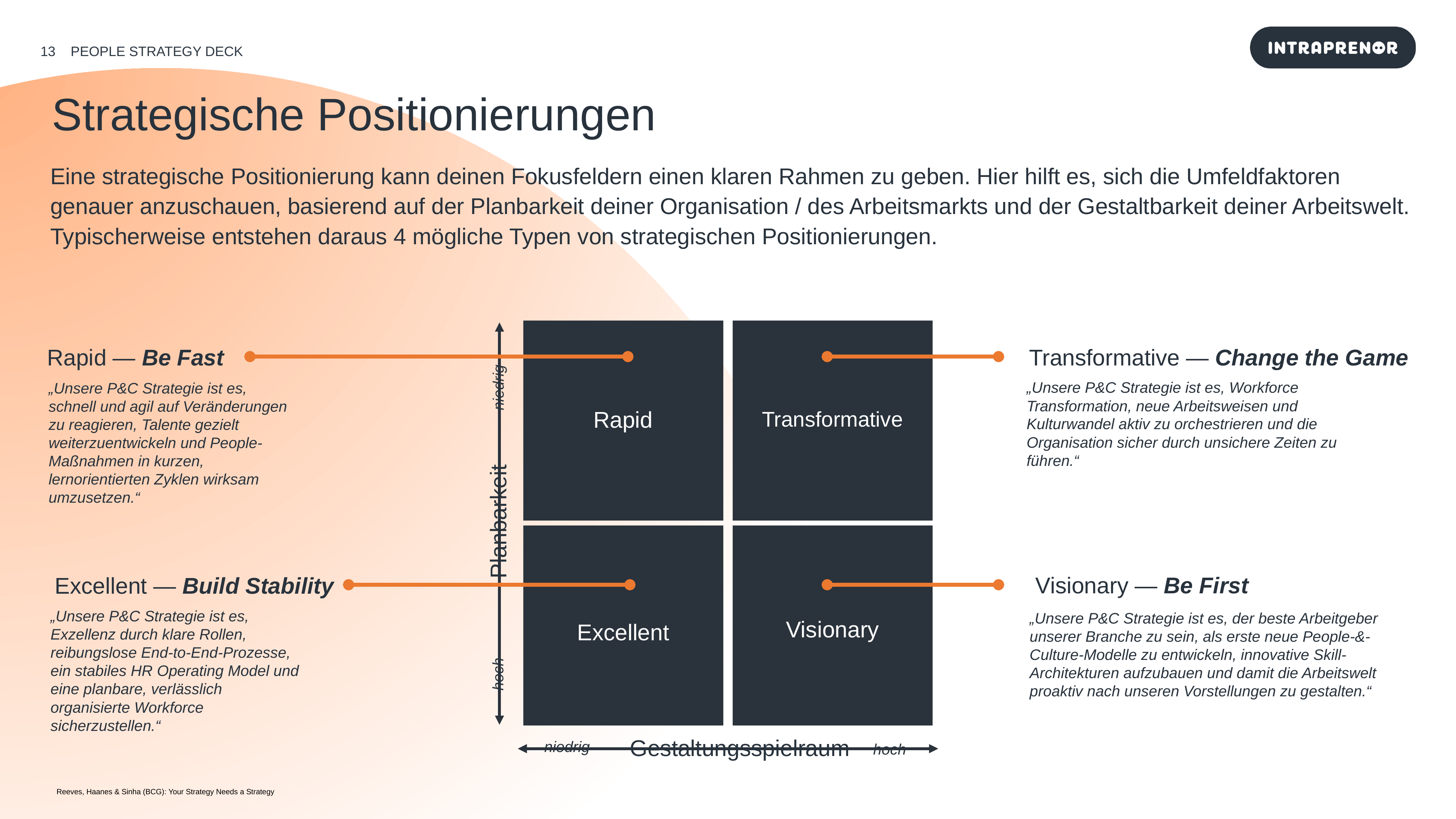

13    PEOPLE STRATEGY DECK
Strategische Positionierungen
Eine strategische Positionierung kann deinen Fokusfeldern einen klaren Rahmen zu geben. Hier hilft es, sich die Umfeldfaktoren genauer anzuschauen, basierend auf der Planbarkeit deiner Organisation / des Arbeitsmarkts und der Gestaltbarkeit deiner Arbeitswelt. Typischerweise entstehen daraus 4 mögliche Typen von strategischen Positionierungen.

Rapid — Be Fast
Transformative — Change the Game

niedrig
„Unsere P&C Strategie ist es, Workforce Transformation, neue Arbeitsweisen und Kulturwandel aktiv zu orchestrieren und die Organisation sicher durch unsichere Zeiten zu führen.“
„Unsere P&C Strategie ist es, schnell und agil auf Veränderungen zu reagieren, Talente gezielt weiterzuentwickeln und People-Maßnahmen in kurzen, lernorientierten Zyklen wirksam umzusetzen.“
Rapid
Transformative
Planbarkeit

Visionary — Be First
Excellent — Build Stability

„Unsere P&C Strategie ist es, Exzellenz durch klare Rollen, reibungslose End-to-End-Prozesse, ein stabiles HR Operating Model und eine planbare, verlässlich organisierte Workforce sicherzustellen.“
„Unsere P&C Strategie ist es, der beste Arbeitgeber unserer Branche zu sein, als erste neue People-&-Culture-Modelle zu entwickeln, innovative Skill-Architekturen aufzubauen und damit die Arbeitswelt proaktiv nach unseren Vorstellungen zu gestalten.“
Visionary
Excellent
hoch
Gestaltungsspielraum
niedrig
hoch

Reeves, Haanes & Sinha (BCG): Your Strategy Needs a Strategy